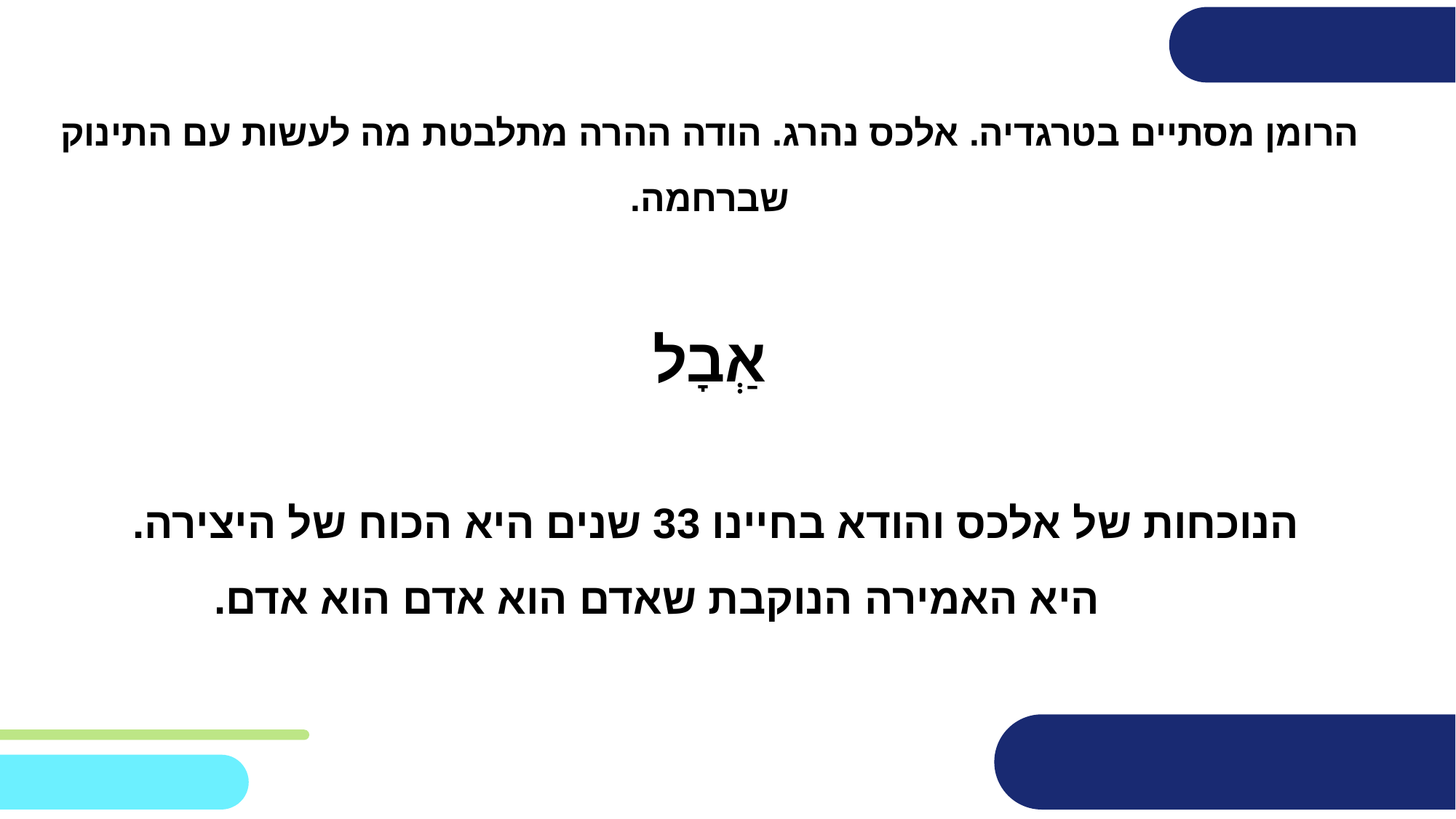

הרומן מסתיים בטרגדיה. אלכס נהרג. הודה ההרה מתלבטת מה לעשות עם התינוק שברחמה.

אְַבָל

הנוכחות של אלכס והודא בחיינו 33 שנים היא הכוח של היצירה.
         היא האמירה הנוקבת שאדם הוא אדם הוא אדם.